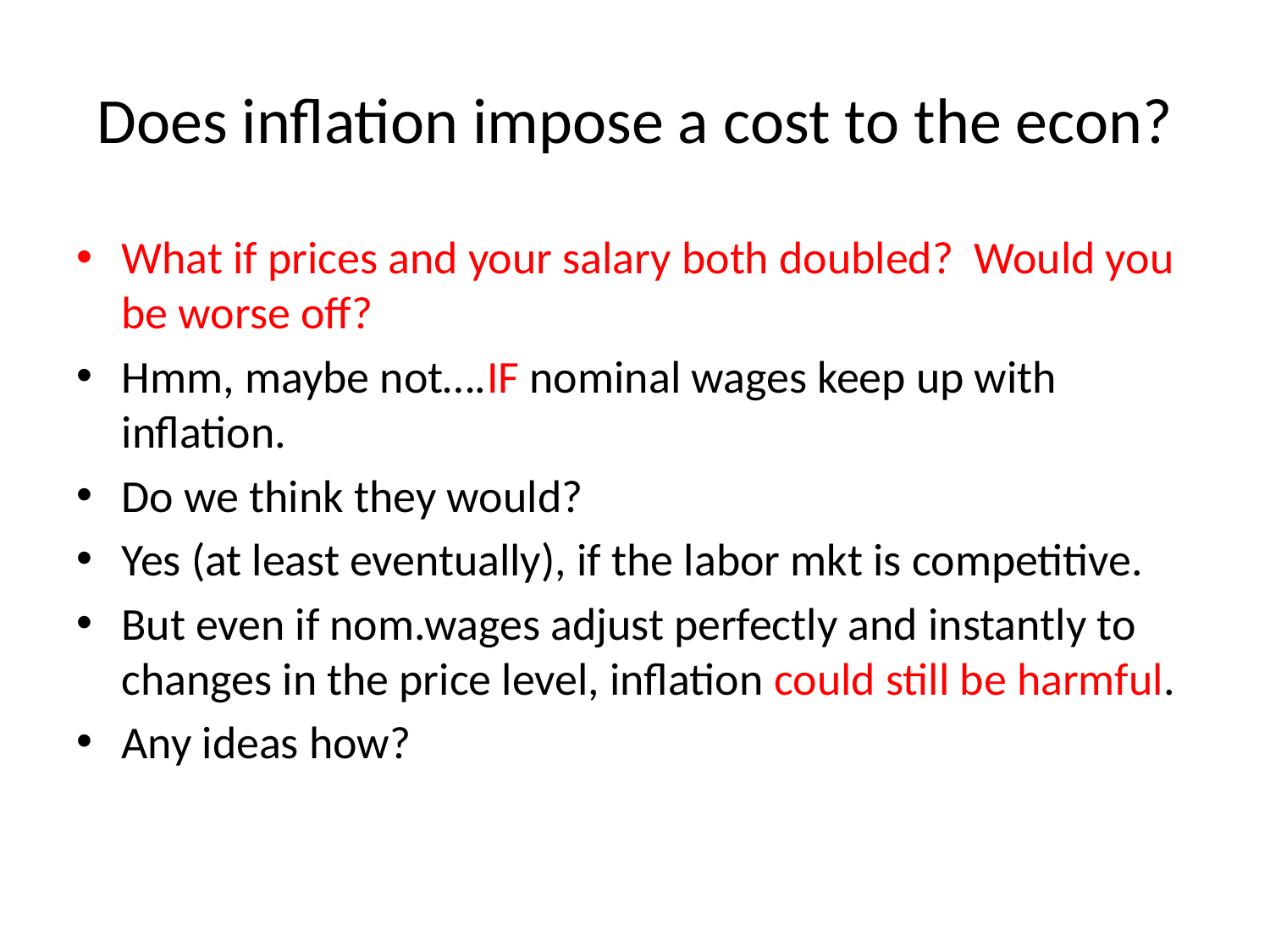

# Does inflation impose a cost to the econ?
What if prices and your salary both doubled?  Would you be worse off?
Hmm, maybe not….IF nominal wages keep up with inflation.
Do we think they would?
Yes (at least eventually), if the labor mkt is competitive.
But even if nom.wages adjust perfectly and instantly to changes in the price level, inflation could still be harmful.
Any ideas how?